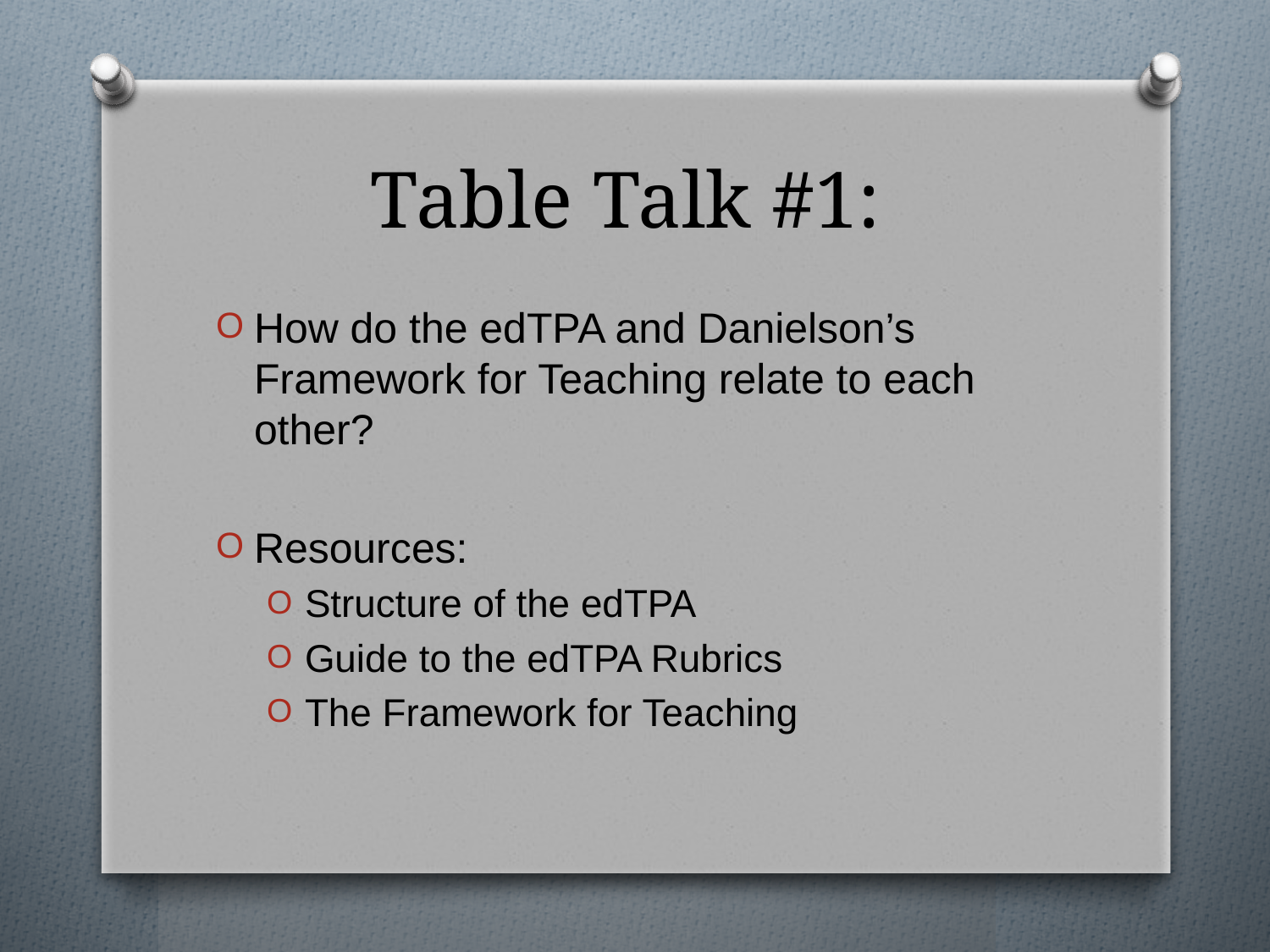

# Table Talk #1:
How do the edTPA and Danielson’s Framework for Teaching relate to each other?

Resources:
Structure of the edTPA
Guide to the edTPA Rubrics
The Framework for Teaching